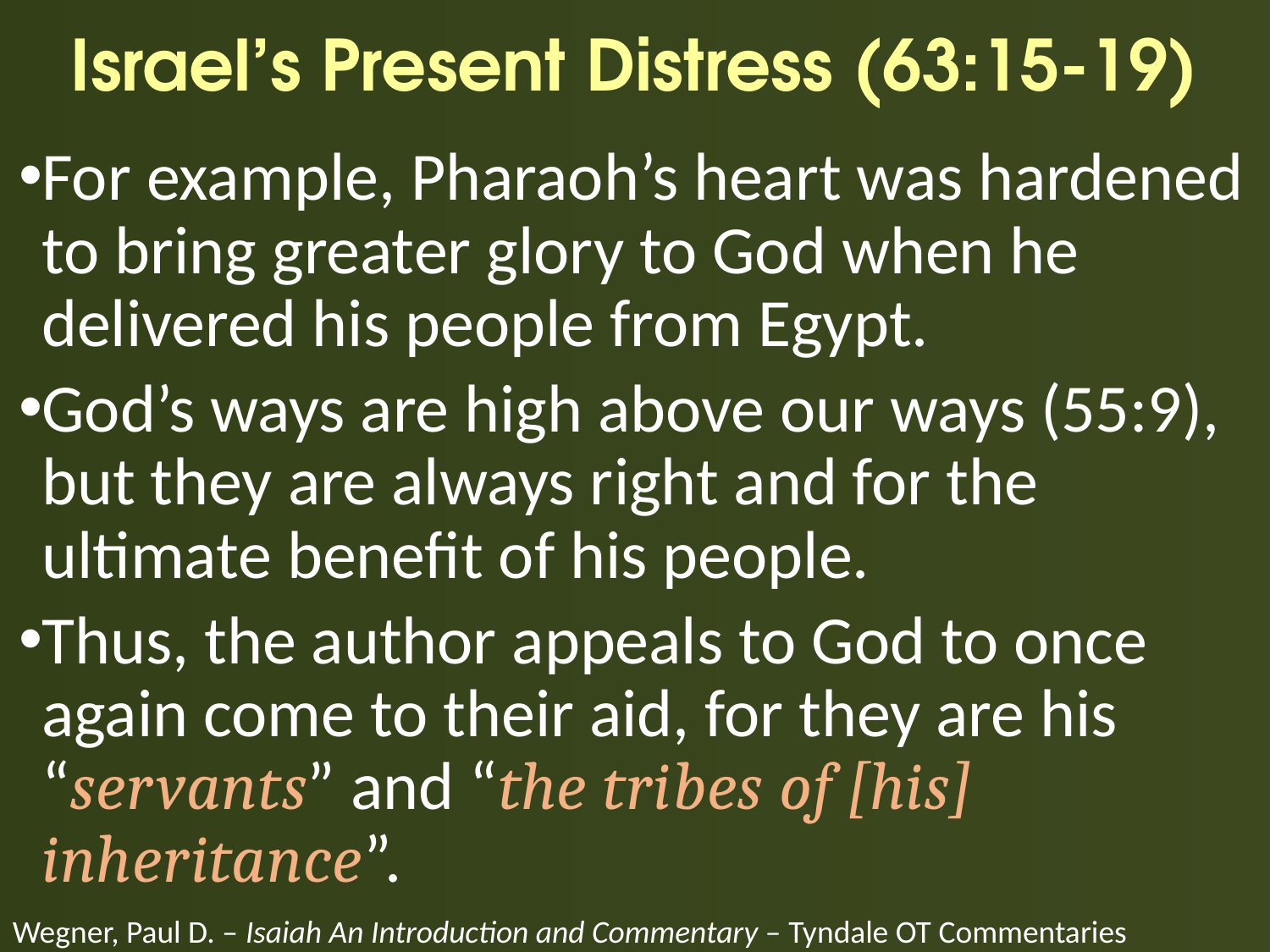

# Israel’s Present Distress (63:15-19)
For example, Pharaoh’s heart was hardened to bring greater glory to God when he delivered his people from Egypt.
God’s ways are high above our ways (55:9), but they are always right and for the ultimate benefit of his people.
Thus, the author appeals to God to once again come to their aid, for they are his “servants” and “the tribes of [his] inheritance”.
Wegner, Paul D. – Isaiah An Introduction and Commentary – Tyndale OT Commentaries